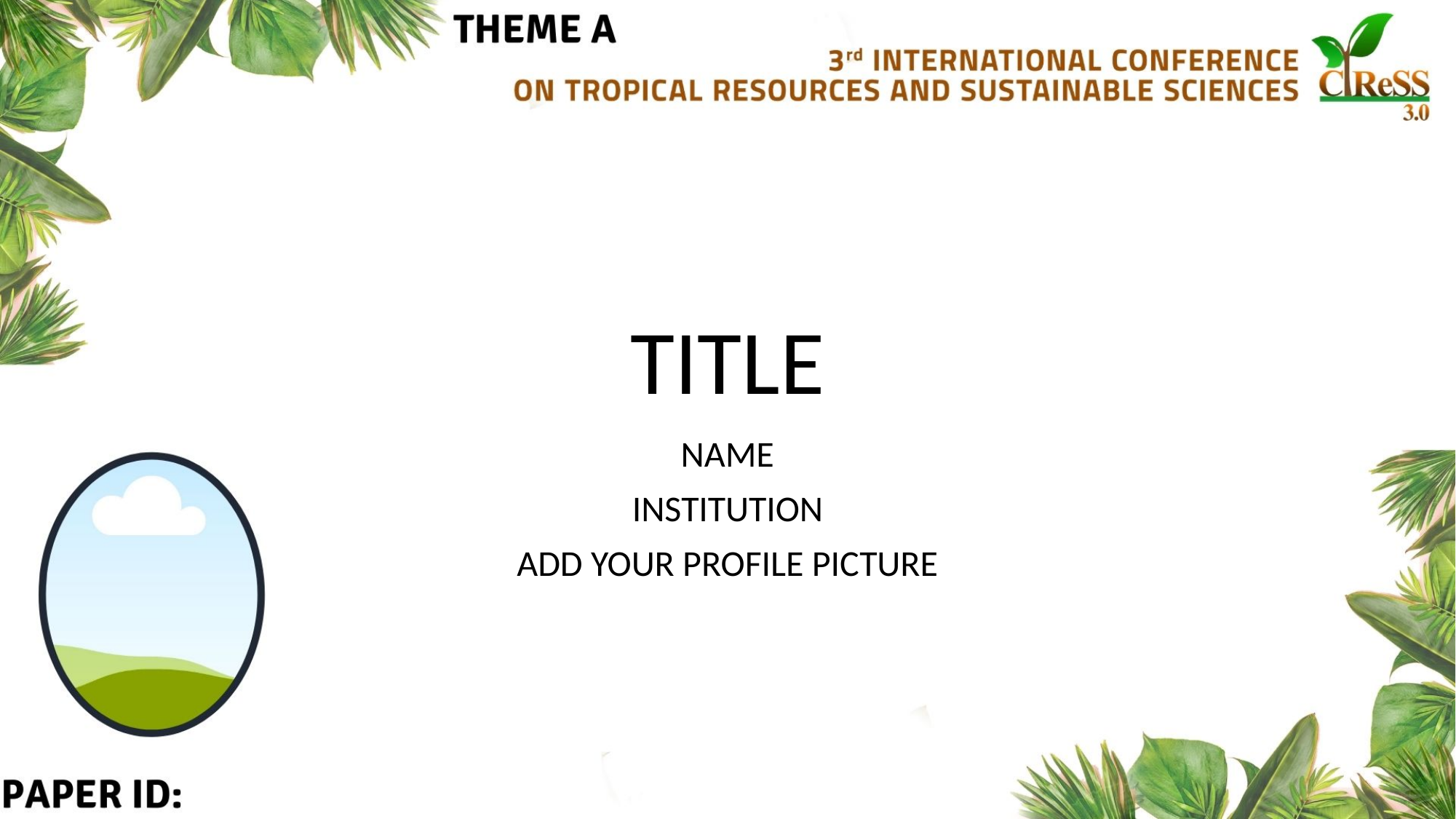

# TITLE
NAME
INSTITUTION
ADD YOUR PROFILE PICTURE